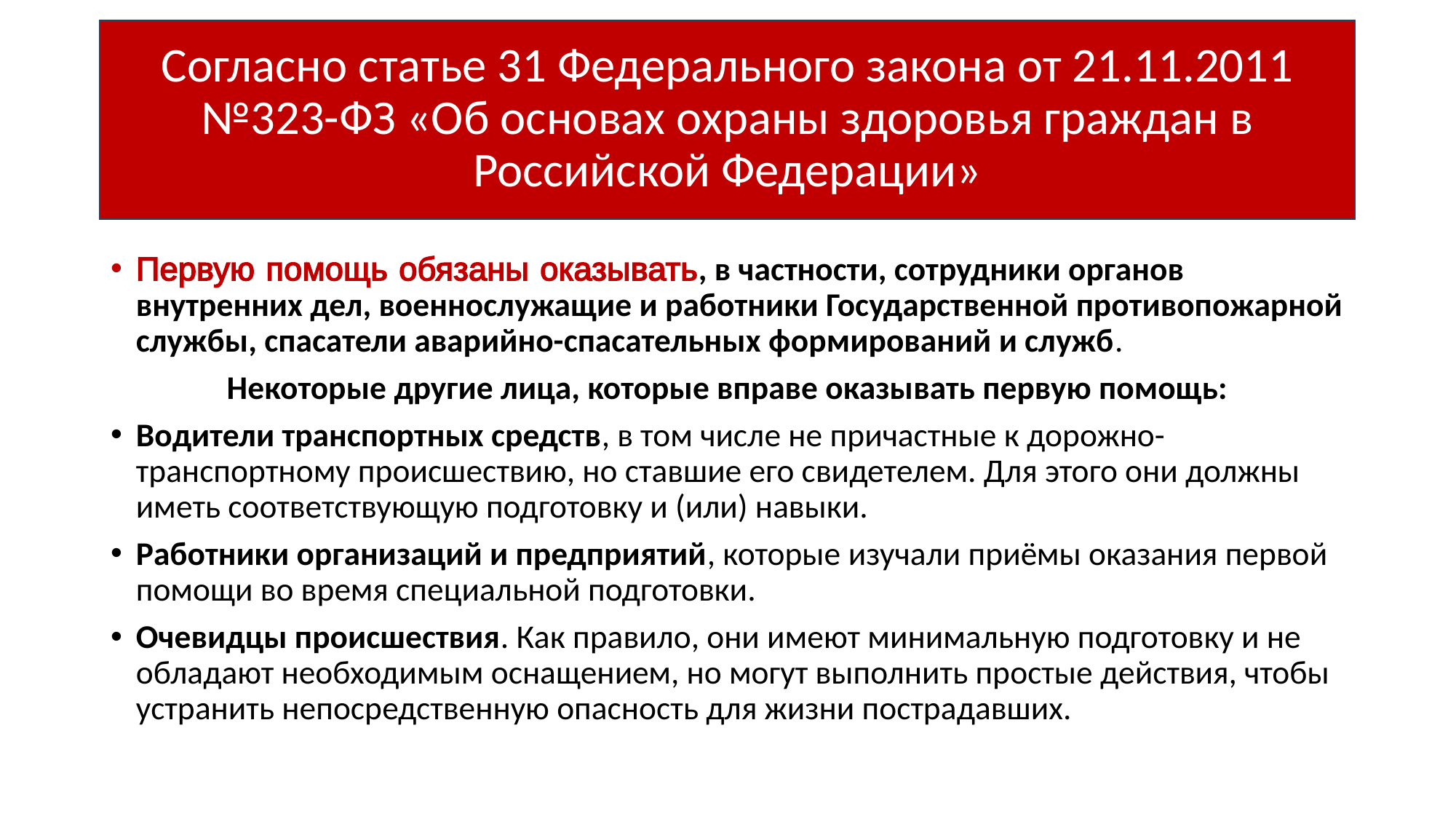

# Согласно статье 31 Федерального закона от 21.11.2011 №323-ФЗ «Об основах охраны здоровья граждан в Российской Федерации»
Первую помощь обязаны оказывать, в частности, сотрудники органов внутренних дел, военнослужащие и работники Государственной противопожарной службы, спасатели аварийно-спасательных формирований и служб.
Некоторые другие лица, которые вправе оказывать первую помощь:
Водители транспортных средств, в том числе не причастные к дорожно-транспортному происшествию, но ставшие его свидетелем. Для этого они должны иметь соответствующую подготовку и (или) навыки.
Работники организаций и предприятий, которые изучали приёмы оказания первой помощи во время специальной подготовки.
Очевидцы происшествия. Как правило, они имеют минимальную подготовку и не обладают необходимым оснащением, но могут выполнить простые действия, чтобы устранить непосредственную опасность для жизни пострадавших.